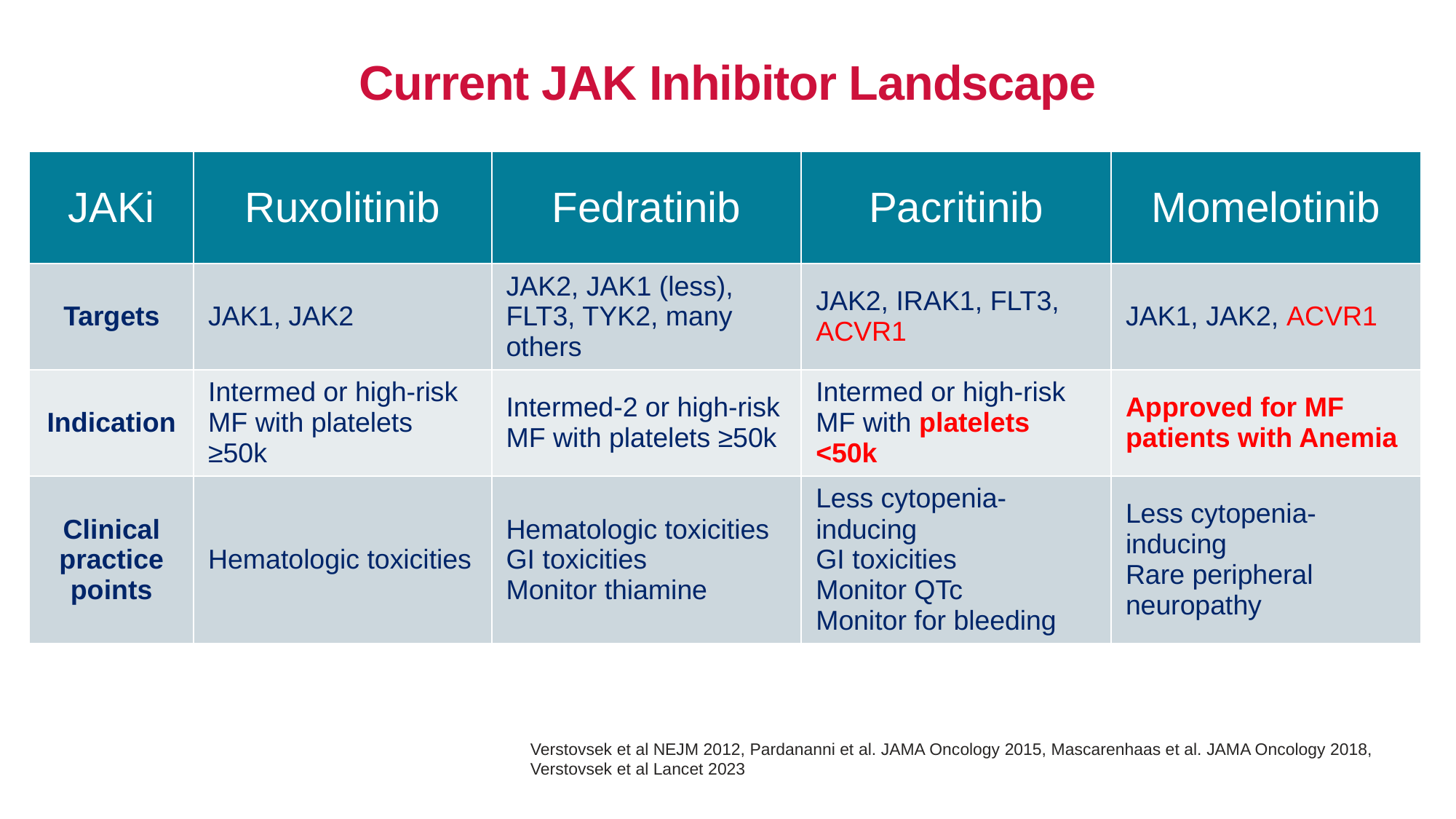

# Current JAK Inhibitor Landscape
| JAKi | Ruxolitinib | Fedratinib | Pacritinib | Momelotinib |
| --- | --- | --- | --- | --- |
| Targets | JAK1, JAK2 | JAK2, JAK1 (less), FLT3, TYK2, many others | JAK2, IRAK1, FLT3, ACVR1 | JAK1, JAK2, ACVR1 |
| Indication | Intermed or high-risk MF with platelets ≥50k | Intermed-2 or high-risk MF with platelets ≥50k | Intermed or high-risk MF with platelets <50k | Approved for MF patients with Anemia |
| Clinical practice points | Hematologic toxicities | Hematologic toxicities GI toxicities Monitor thiamine | Less cytopenia-inducing GI toxicities Monitor QTc Monitor for bleeding | Less cytopenia-inducing Rare peripheral neuropathy |
Verstovsek et al NEJM 2012, Pardananni et al. JAMA Oncology 2015, Mascarenhaas et al. JAMA Oncology 2018, Verstovsek et al Lancet 2023